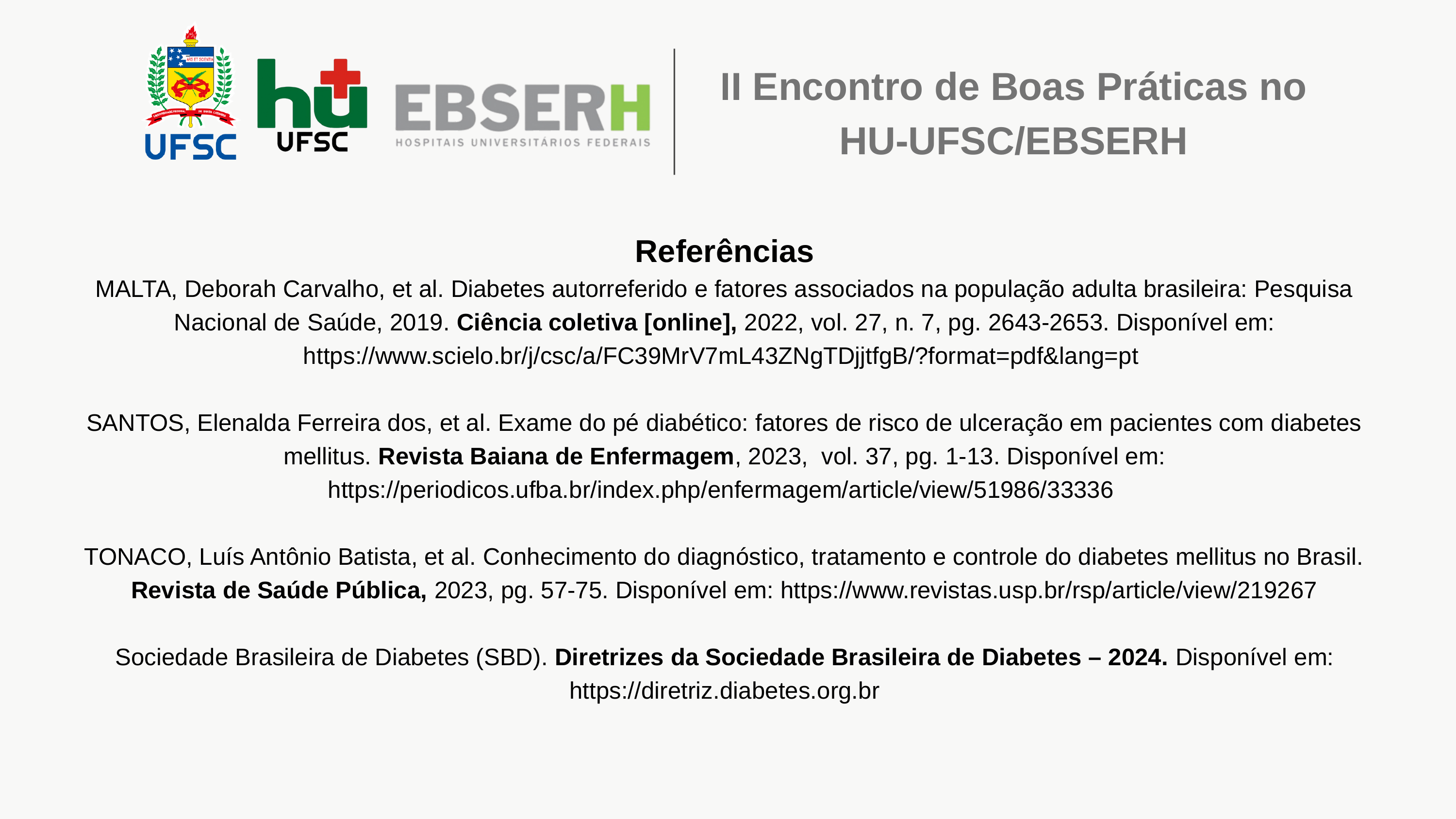

II Encontro de Boas Práticas no HU-UFSC/EBSERH

Referências
MALTA, Deborah Carvalho, et al. Diabetes autorreferido e fatores associados na população adulta brasileira: Pesquisa Nacional de Saúde, 2019. Ciência coletiva [online], 2022, vol. 27, n. 7, pg. 2643-2653. Disponível em: https://www.scielo.br/j/csc/a/FC39MrV7mL43ZNgTDjjtfgB/?format=pdf&lang=pt

SANTOS, Elenalda Ferreira dos, et al. Exame do pé diabético: fatores de risco de ulceração em pacientes com diabetes mellitus. Revista Baiana de Enfermagem, 2023,  vol. 37, pg. 1-13. Disponível em: https://periodicos.ufba.br/index.php/enfermagem/article/view/51986/33336

TONACO, Luís Antônio Batista, et al. Conhecimento do diagnóstico, tratamento e controle do diabetes mellitus no Brasil. Revista de Saúde Pública, 2023, pg. 57-75. Disponível em: https://www.revistas.usp.br/rsp/article/view/219267

Sociedade Brasileira de Diabetes (SBD). Diretrizes da Sociedade Brasileira de Diabetes – 2024. Disponível em: https://diretriz.diabetes.org.br